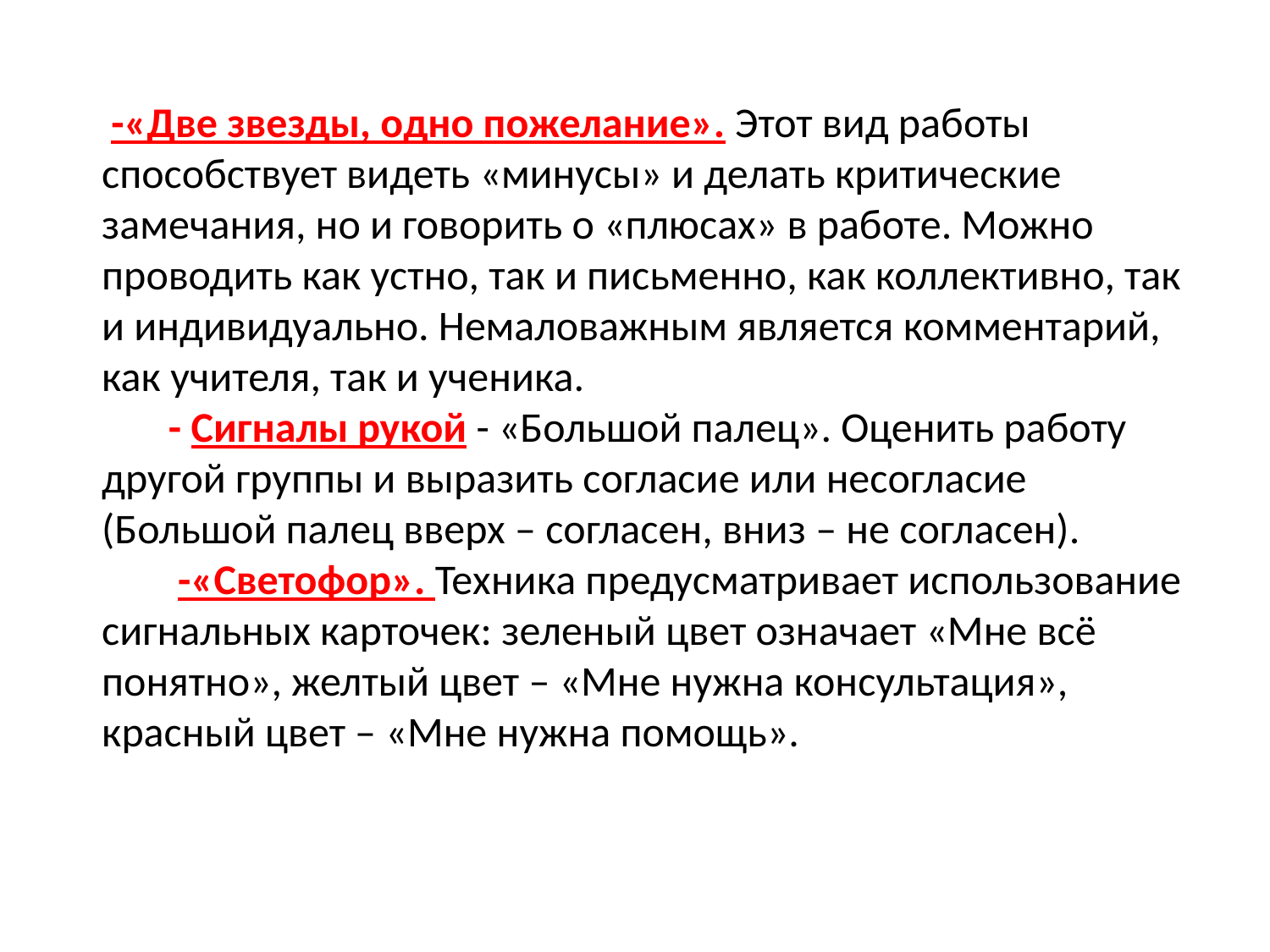

-«Две звезды, одно пожелание». Этот вид работы способствует видеть «минусы» и делать критические замечания, но и говорить о «плюсах» в работе. Можно проводить как устно, так и письменно, как коллективно, так и индивидуально. Немаловажным является комментарий, как учителя, так и ученика.
       - Сигналы рукой - «Большой палец». Оценить работу другой группы и выразить согласие или несогласие  (Большой палец вверх – согласен, вниз – не согласен).
        -«Светофор». Техника предусматривает использование сигнальных карточек: зеленый цвет означает «Мне всё понятно», желтый цвет – «Мне нужна консультация», красный цвет – «Мне нужна помощь».